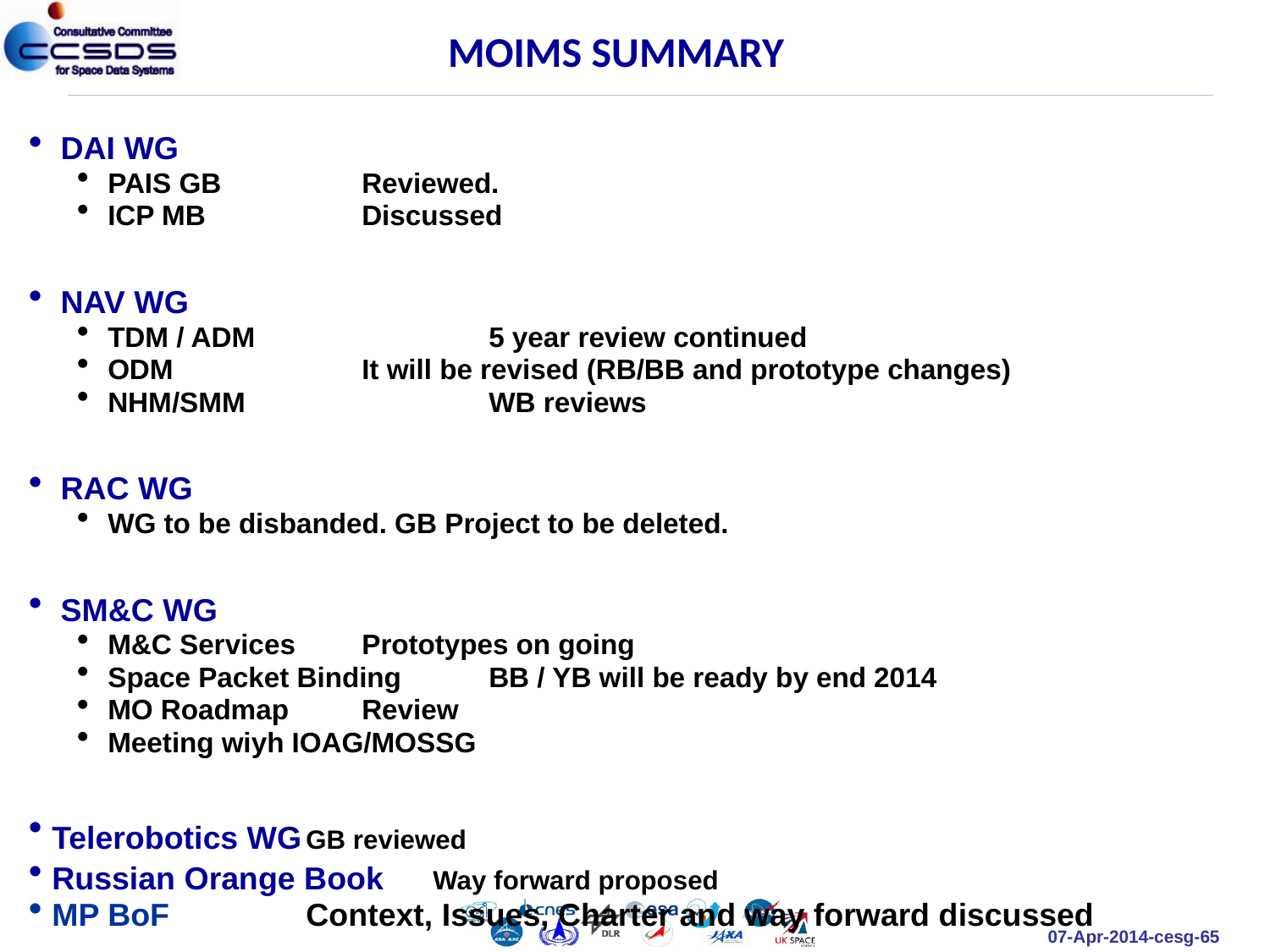

MOIMS SUMMARY
DAI WG
PAIS GB		Reviewed.
ICP MB		Discussed

NAV WG
TDM / ADM		5 year review continued
ODM		It will be revised (RB/BB and prototype changes)
NHM/SMM		WB reviews

RAC WG
WG to be disbanded. GB Project to be deleted.

SM&C WG
M&C Services	Prototypes on going
Space Packet Binding	BB / YB will be ready by end 2014
MO Roadmap	Review
Meeting wiyh IOAG/MOSSG

Telerobotics WG	GB reviewed
Russian Orange Book	Way forward proposed
MP BoF		Context, Issues, Charter and way forward discussed